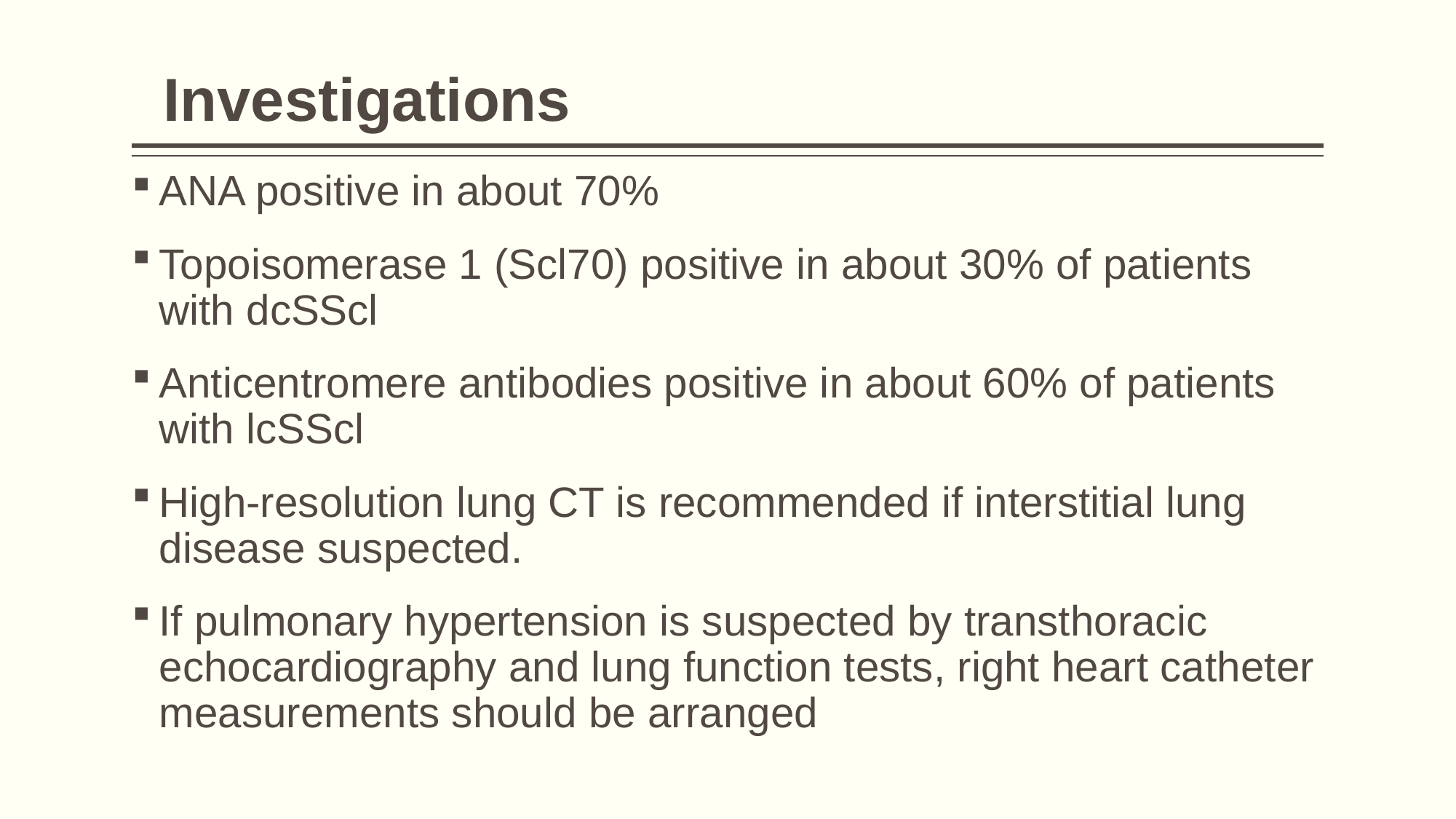

# Investigations
ANA positive in about 70%
Topoisomerase 1 (Scl70) positive in about 30% of patients with dcSScl
Anticentromere antibodies positive in about 60% of patients with lcSScl
High-resolution lung CT is recommended if interstitial lung disease suspected.
If pulmonary hypertension is suspected by transthoracic echocardiography and lung function tests, right heart catheter measurements should be arranged